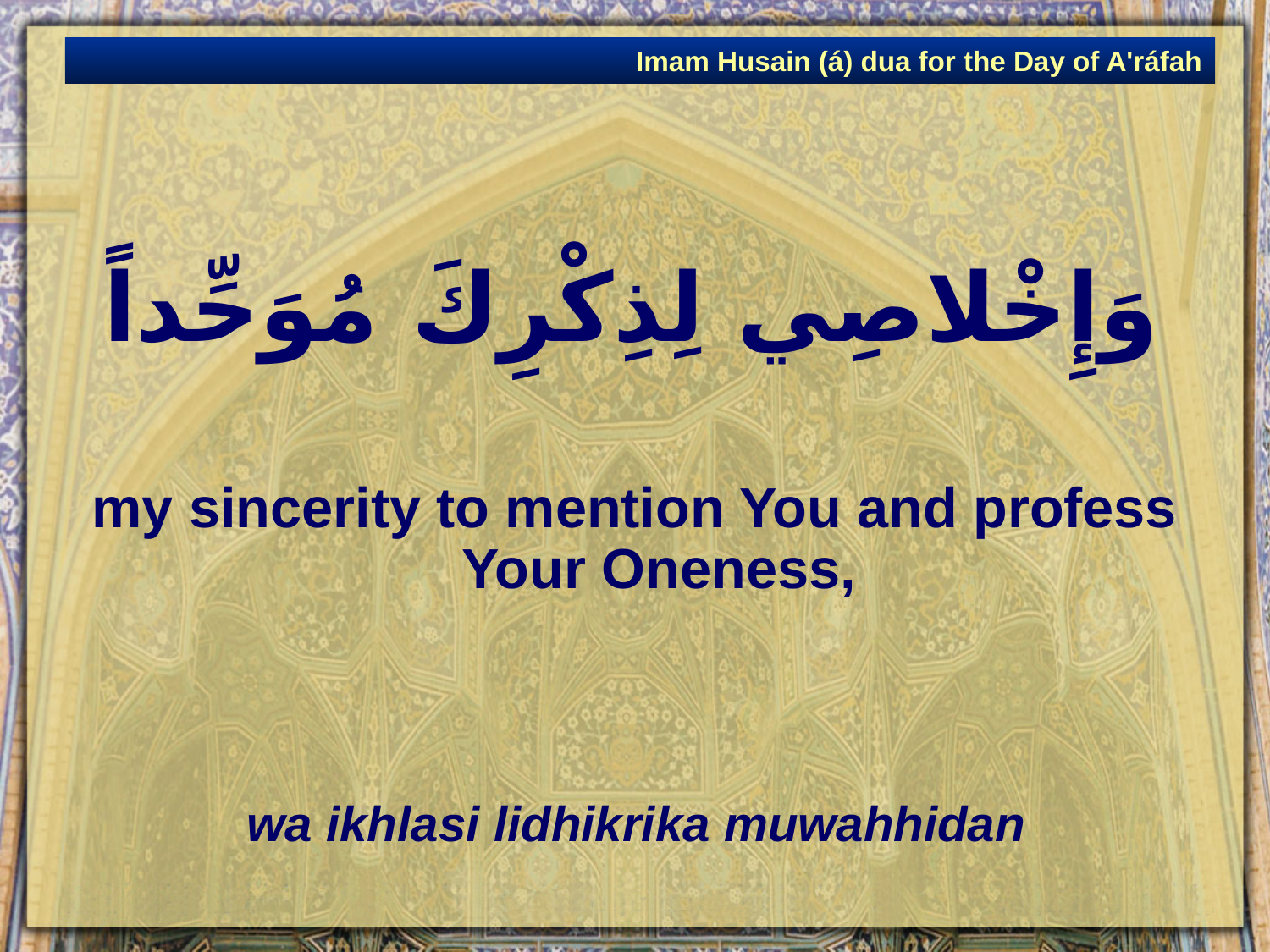

Imam Husain (á) dua for the Day of A'ráfah
# وَإِخْلاصِي لِذِكْرِكَ مُوَحِّداً
my sincerity to mention You and profess Your Oneness,
wa ikhlasi lidhikrika muwahhidan